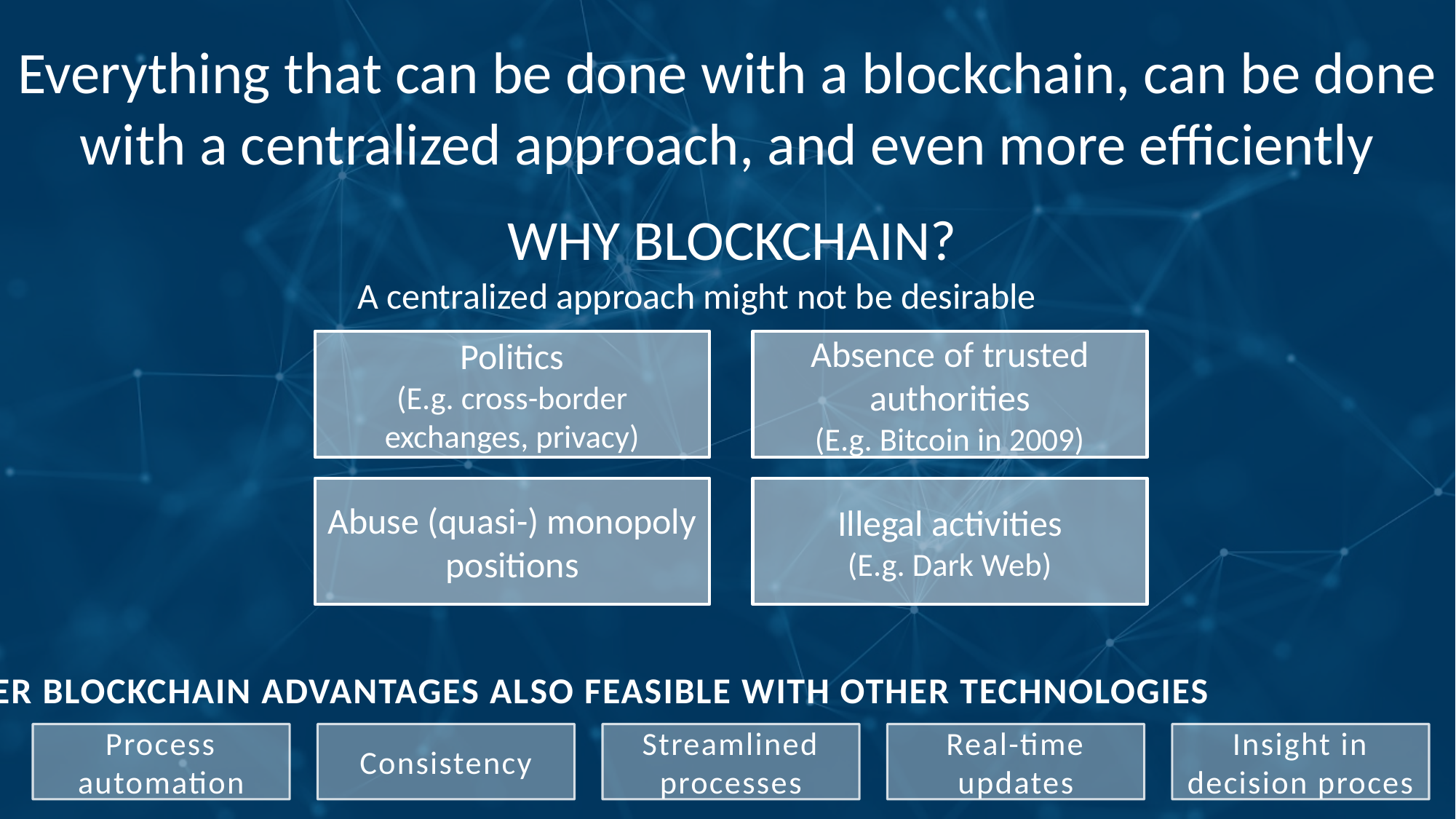

# Everything that can be done with a blockchain, can be done with a centralized approach, and even more efficiently
Why blockchain?
A centralized approach might not be desirable
Politics
(E.g. cross-border exchanges, privacy)
Absence of trusted authorities
(E.g. Bitcoin in 2009)
Abuse (quasi-) monopoly positions
Illegal activities
(E.g. Dark Web)
Other blockchain advantages also feasible with other technologies
Process automation
Consistency
Streamlined processes
Real-time updates
Insight in decision proces